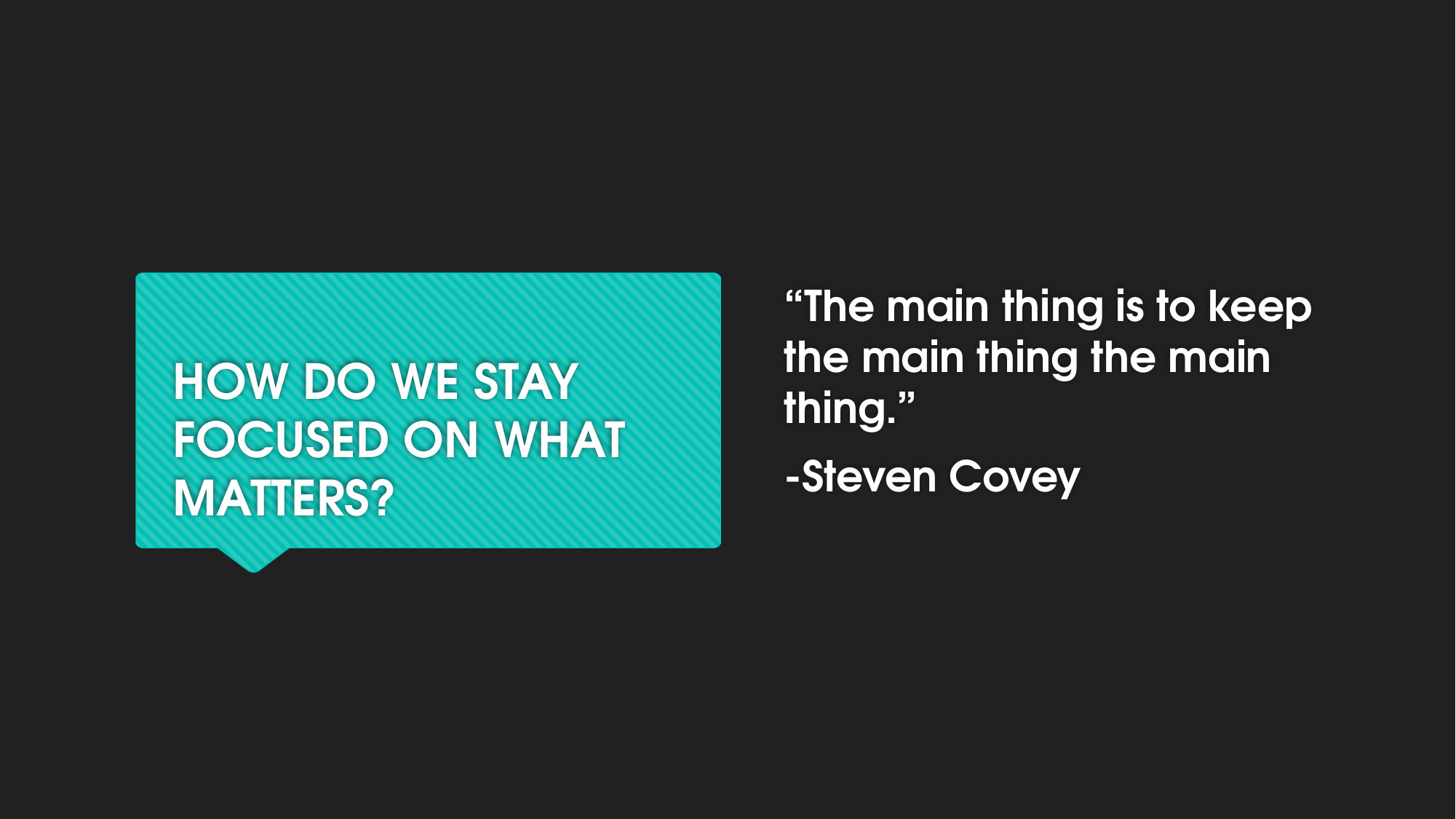

“The main thing is to keep the main thing the main thing.”
-Steven Covey
# HOW DO WE STAY FOCUSED ON WHAT MATTERS?